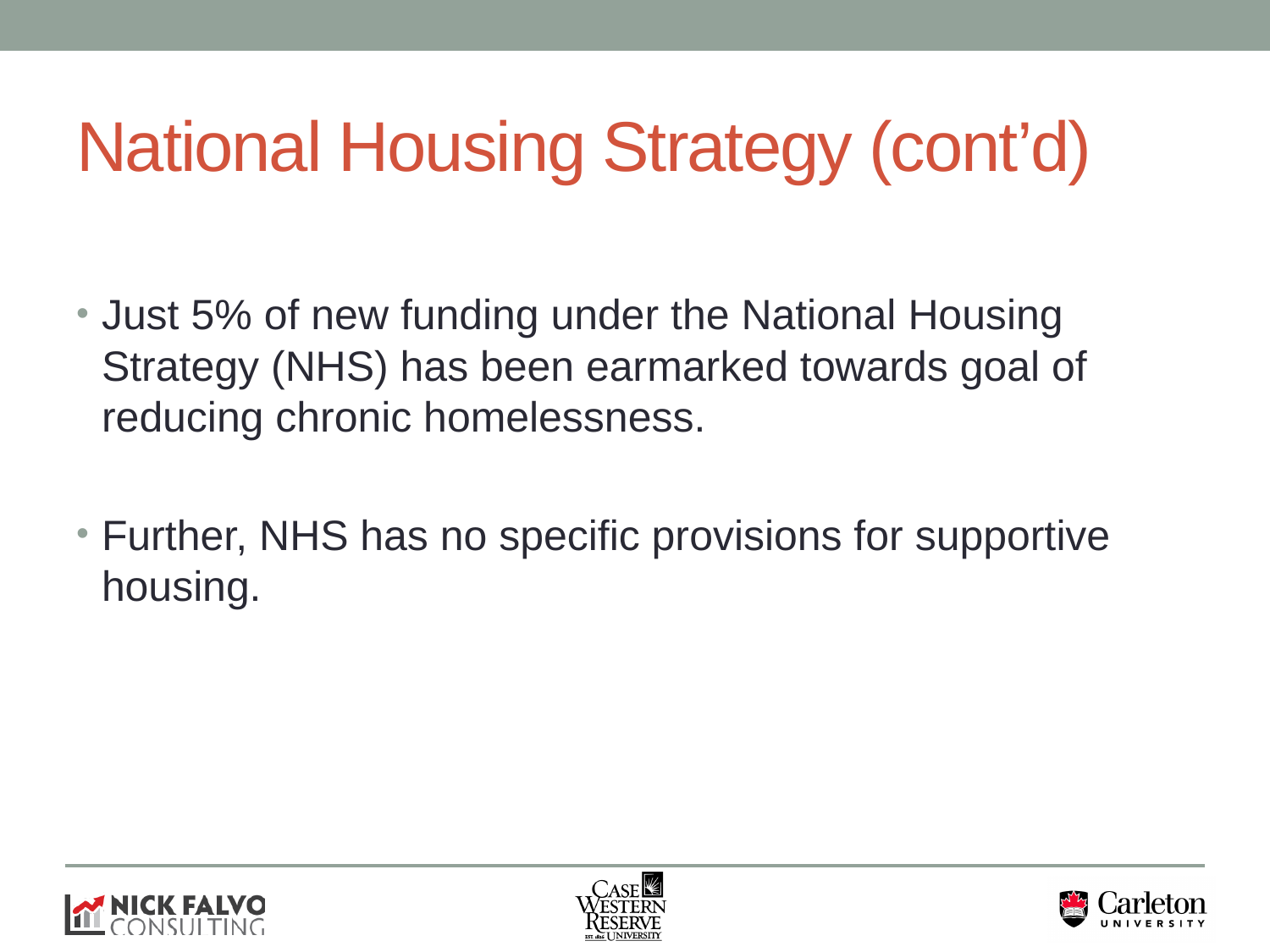

# National Housing Strategy (cont’d)

Just 5% of new funding under the National Housing Strategy (NHS) has been earmarked towards goal of reducing chronic homelessness.

Further, NHS has no specific provisions for supportive housing.